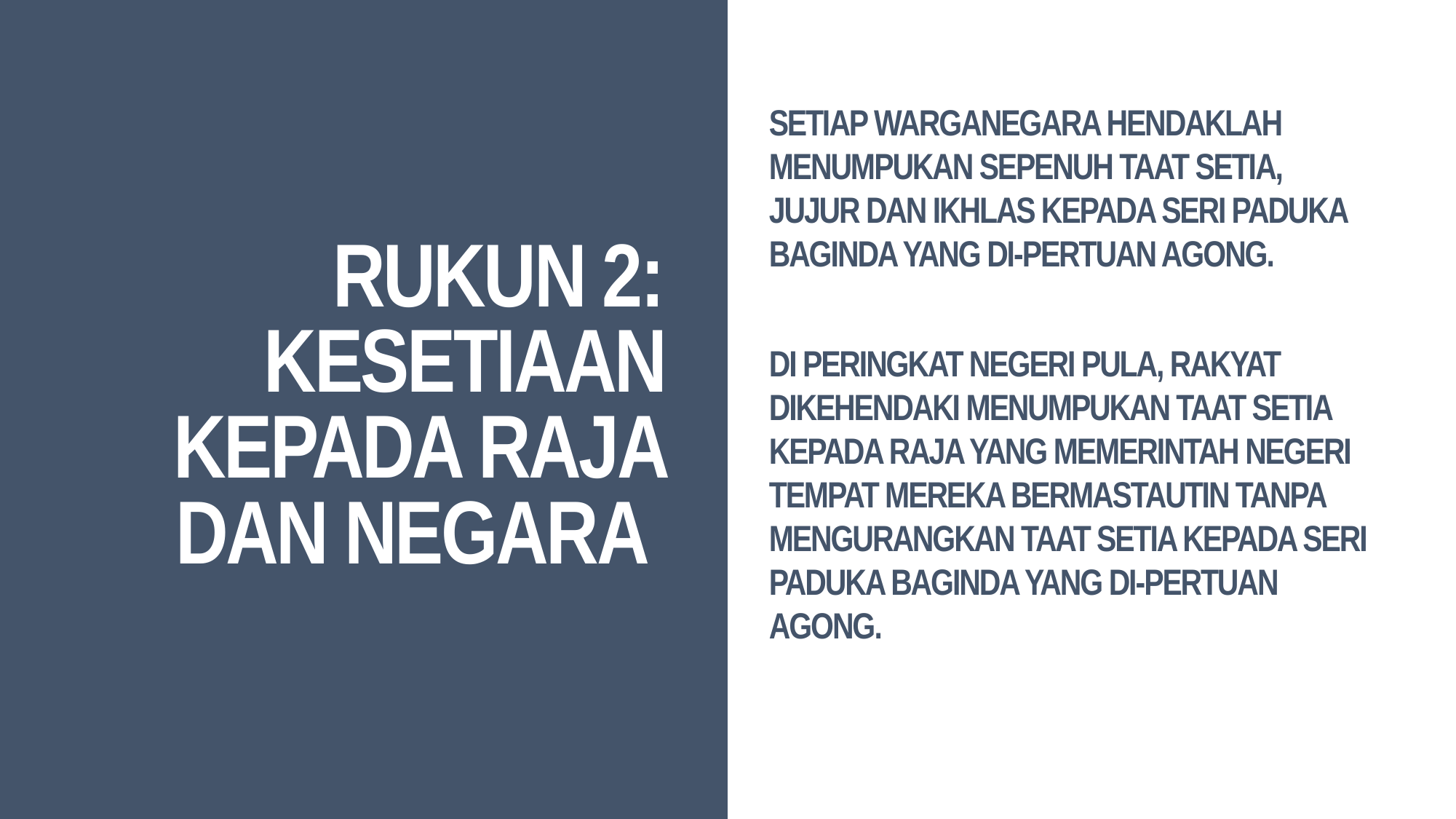

Setiap warganegara hendaklah menumpukan sepenuh taat setia, jujur dan ikhlas kepada Seri Paduka Baginda Yang di-Pertuan Agong.
# Rukun 2: kesetiaan kepada raja dan negara

Di peringkat negeri pula, rakyat dikehendaki menumpukan taat setia kepada raja yang memerintah negeri tempat mereka bermastautin tanpa mengurangkan taat setia kepada Seri Paduka Baginda Yang di-Pertuan Agong.